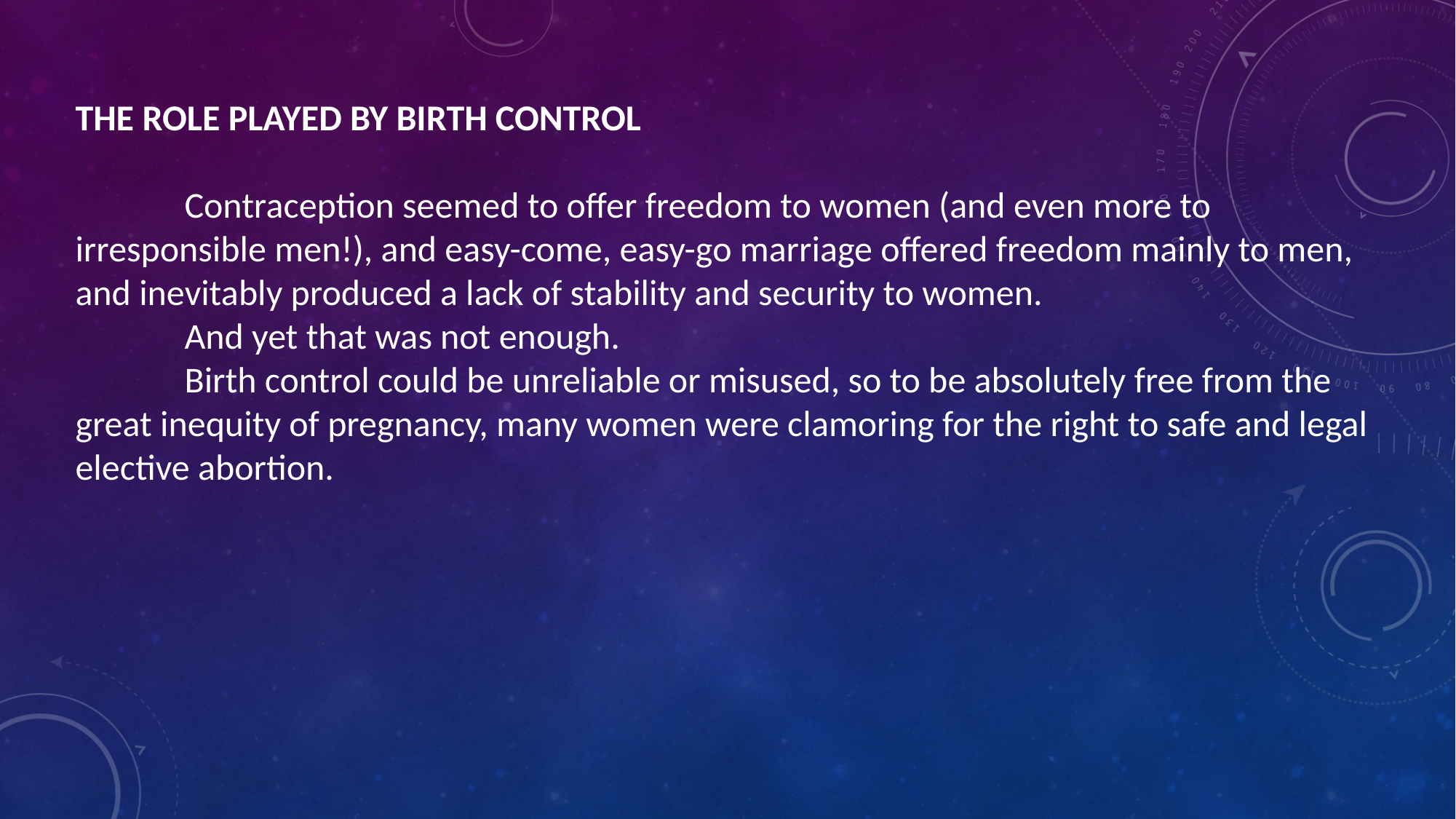

THE ROLE PLAYED BY BIRTH CONTROL

	Contraception seemed to offer freedom to women (and even more to irresponsible men!), and easy-come, easy-go marriage offered freedom mainly to men, and inevitably produced a lack of stability and security to women.
	And yet that was not enough.
	Birth control could be unreliable or misused, so to be absolutely free from the great inequity of pregnancy, many women were clamoring for the right to safe and legal elective abortion.